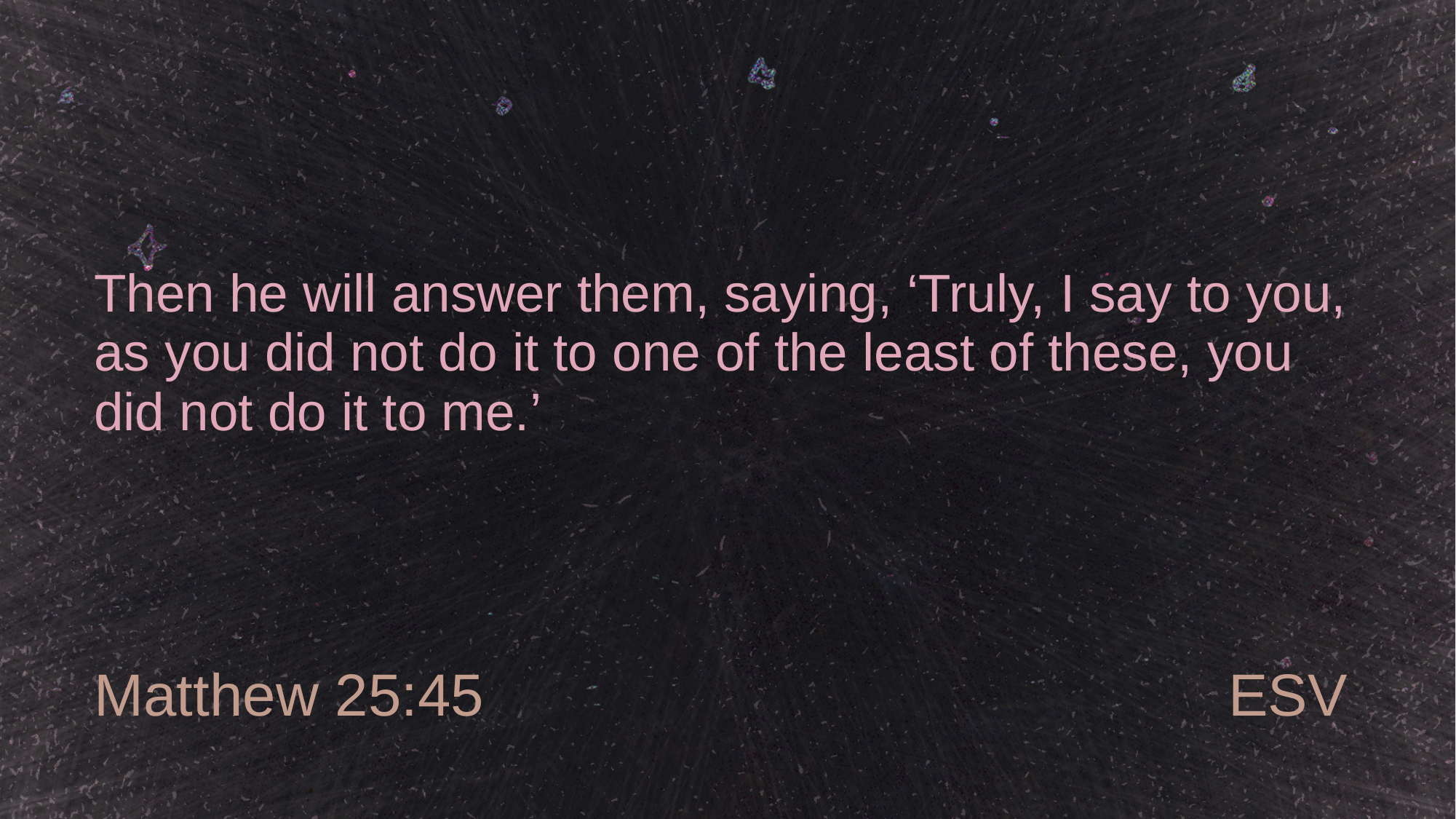

# Then he will answer them, saying, ‘Truly, I say to you, as you did not do it to one of the least of these, you did not do it to me.’
Matthew 25:45
ESV